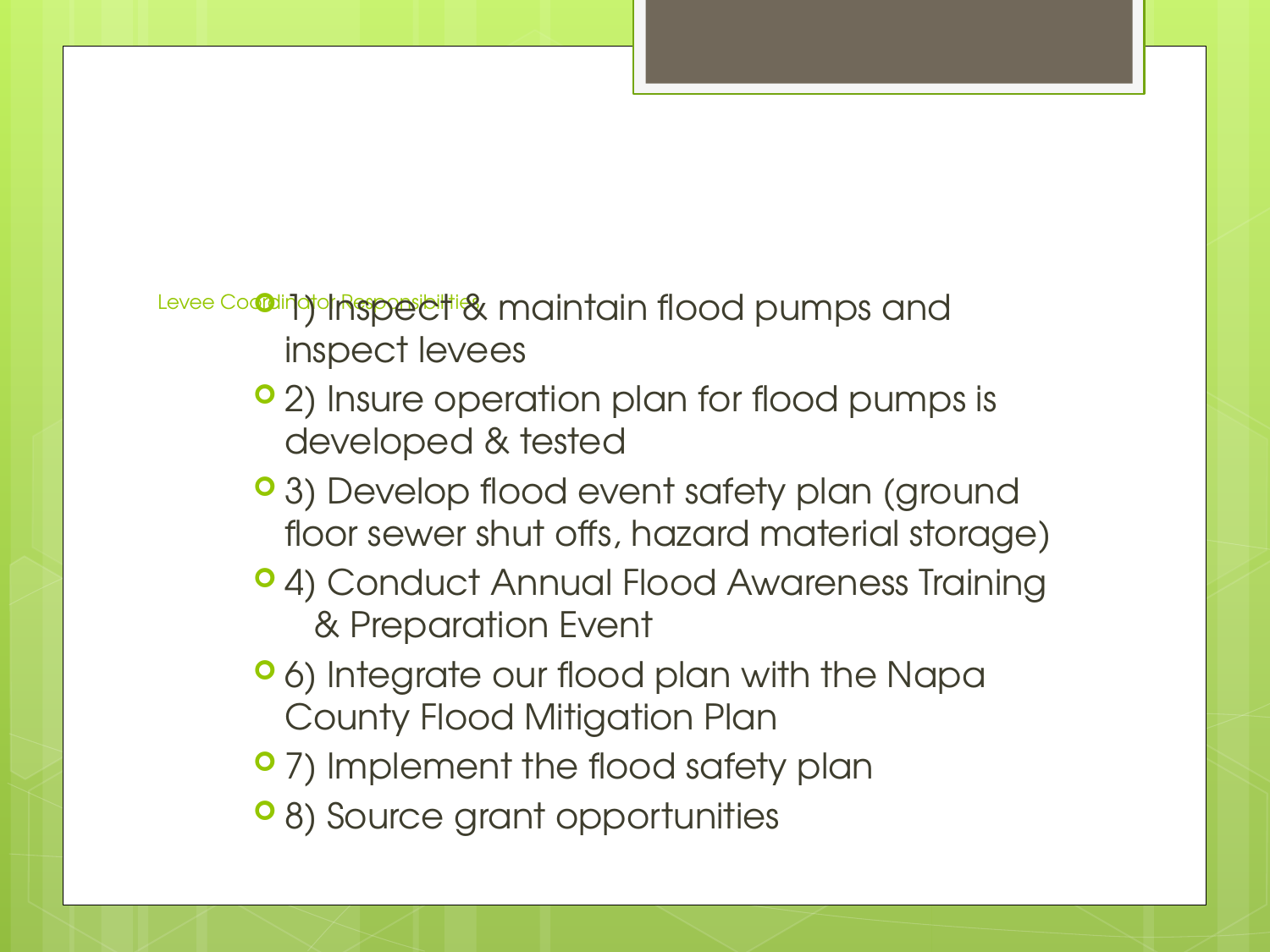

# Levee Coordinator Responsibilities
1) Inspect & maintain flood pumps and inspect levees
2) Insure operation plan for flood pumps is developed & tested
3) Develop flood event safety plan (ground floor sewer shut offs, hazard material storage)
4) Conduct Annual Flood Awareness Training      & Preparation Event
6) Integrate our flood plan with the Napa County Flood Mitigation Plan
7) Implement the flood safety plan
8) Source grant opportunities